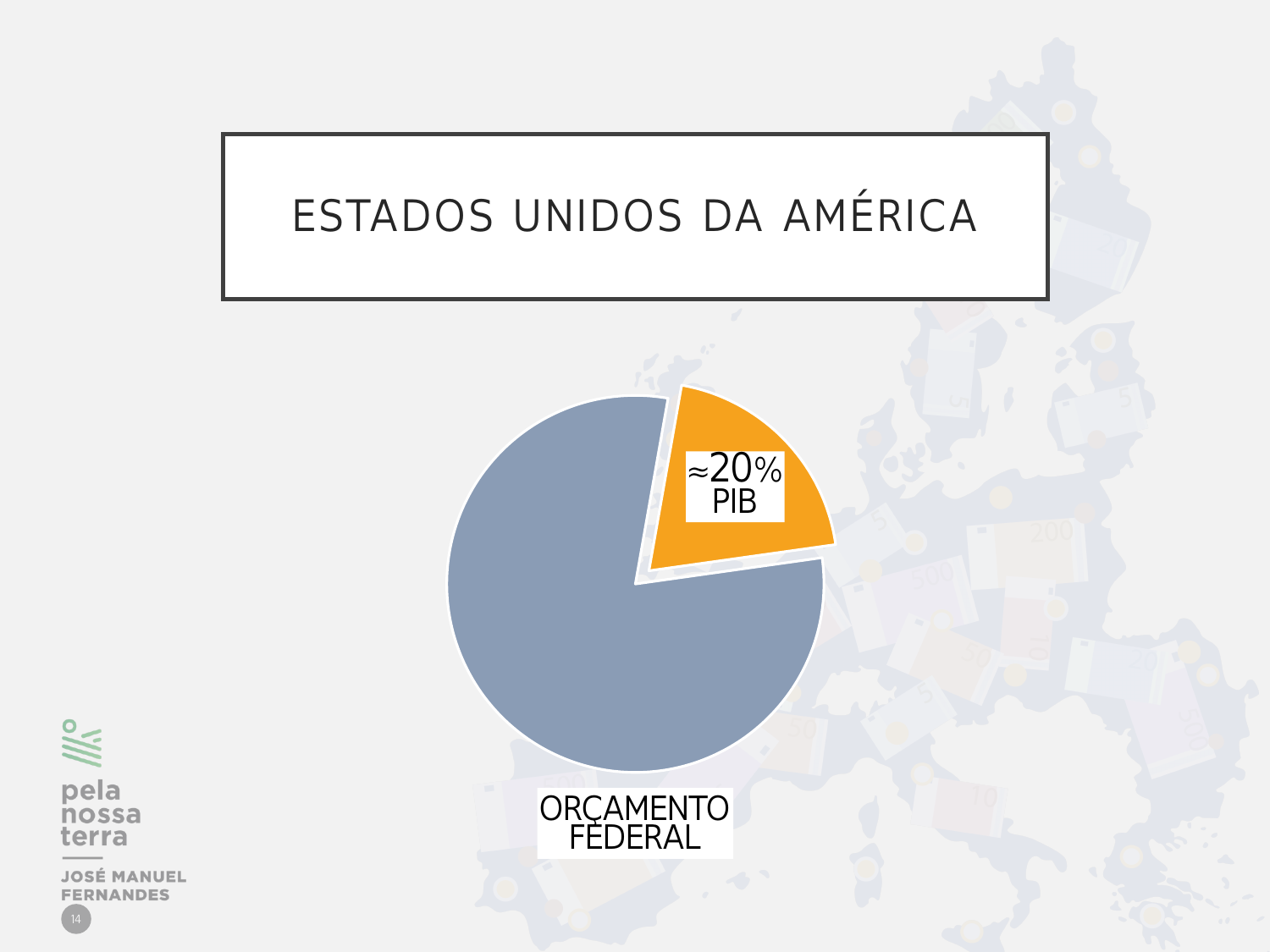

# Estados unidos da américa

### Chart

| Category | financiamento |
|---|---|
| PIB | 20.0 |
| Outro | 80.0 |
≈20%
PIB
ORÇAMENTO
FEDERAL
14